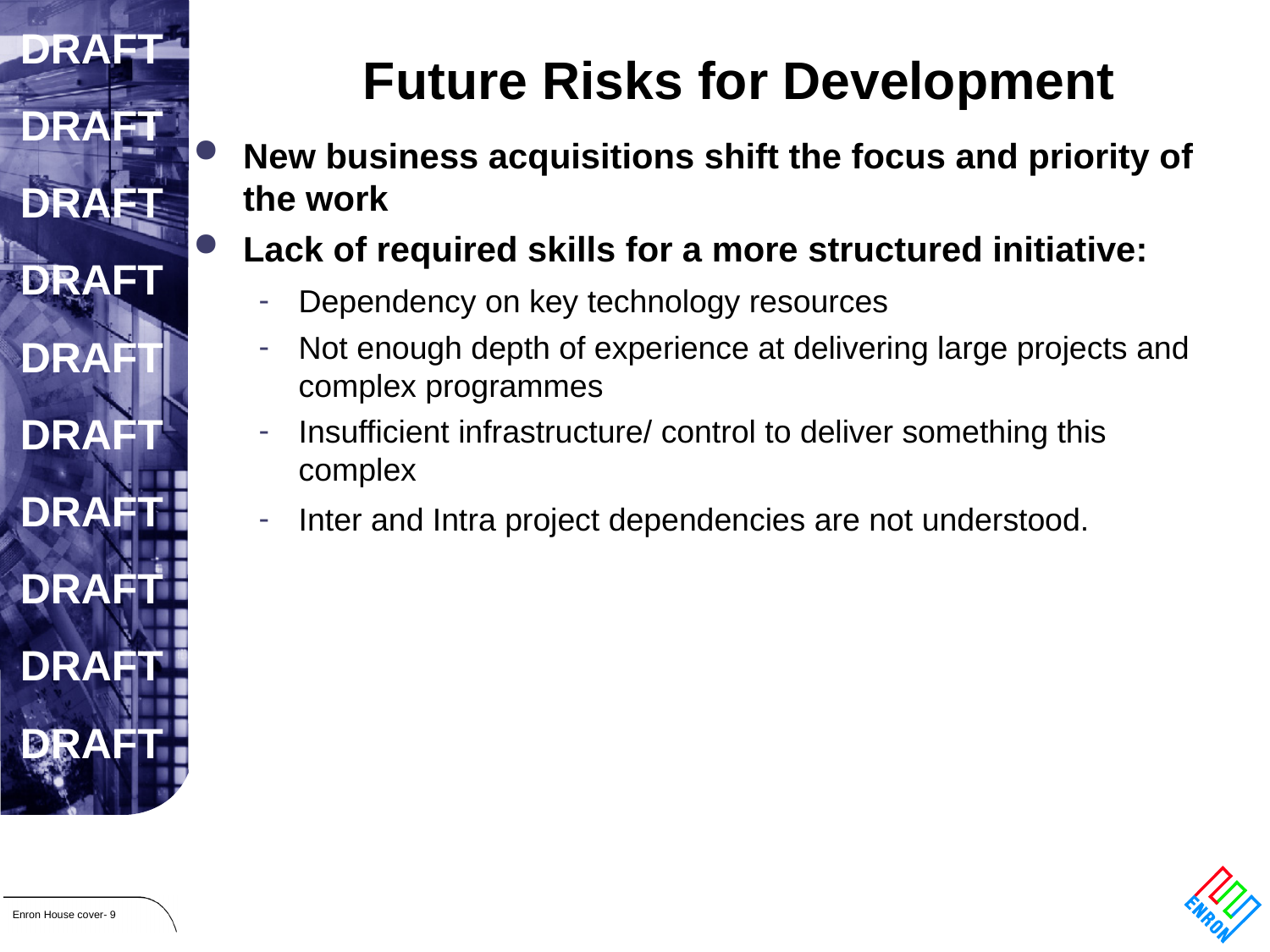

# Future Risks for Development
New business acquisitions shift the focus and priority of the work
Lack of required skills for a more structured initiative:
Dependency on key technology resources
Not enough depth of experience at delivering large projects and complex programmes
Insufficient infrastructure/ control to deliver something this complex
Inter and Intra project dependencies are not understood.